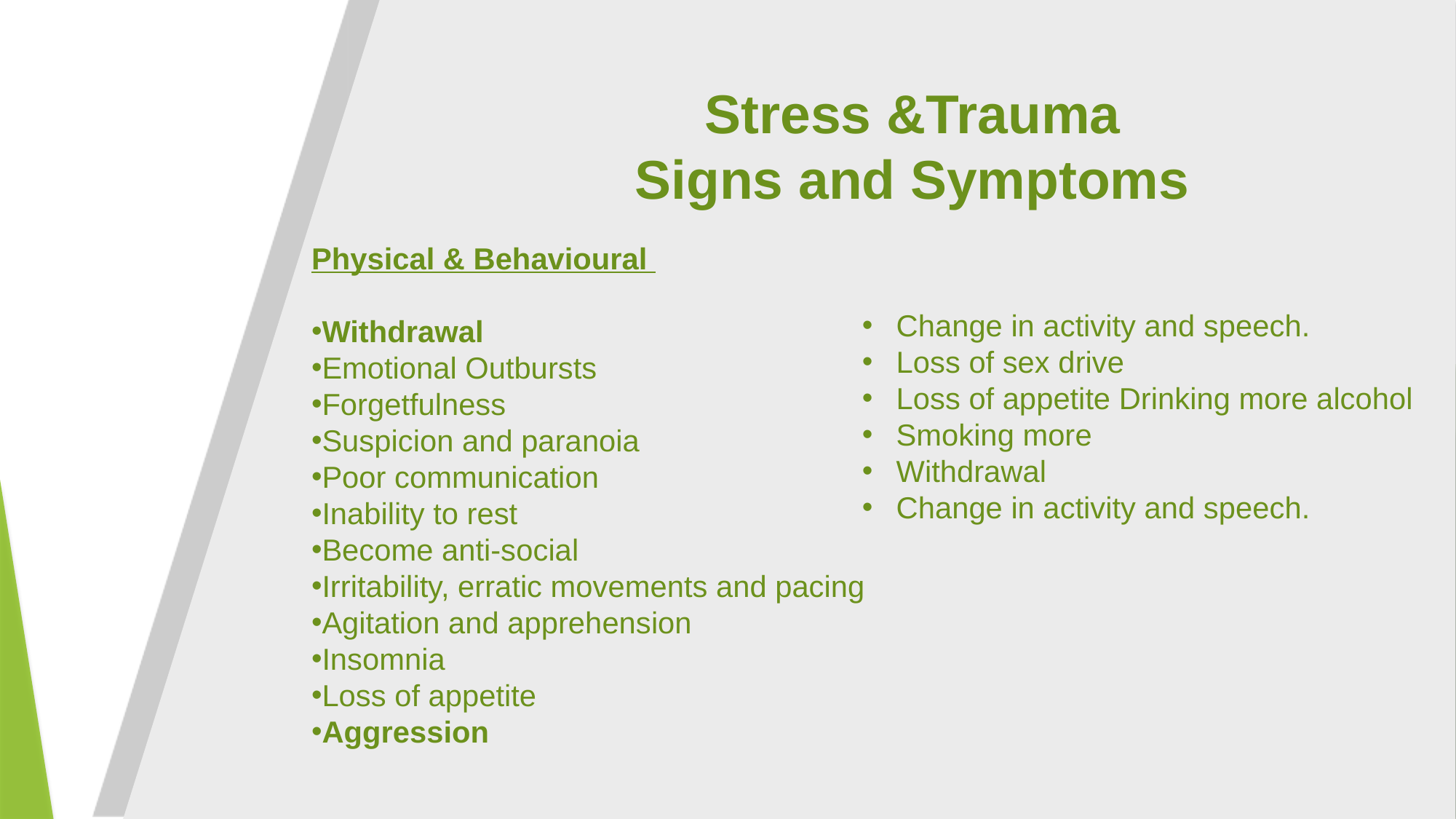

Stress &Trauma
Signs and Symptoms
Physical & Behavioural

Withdrawal
Emotional Outbursts
Forgetfulness
Suspicion and paranoia
Poor communication
Inability to rest
Become anti-social
Irritability, erratic movements and pacing
Agitation and apprehension
Insomnia
Loss of appetite
Aggression

Change in activity and speech.
Loss of sex drive
Loss of appetite Drinking more alcohol
Smoking more
Withdrawal
Change in activity and speech.